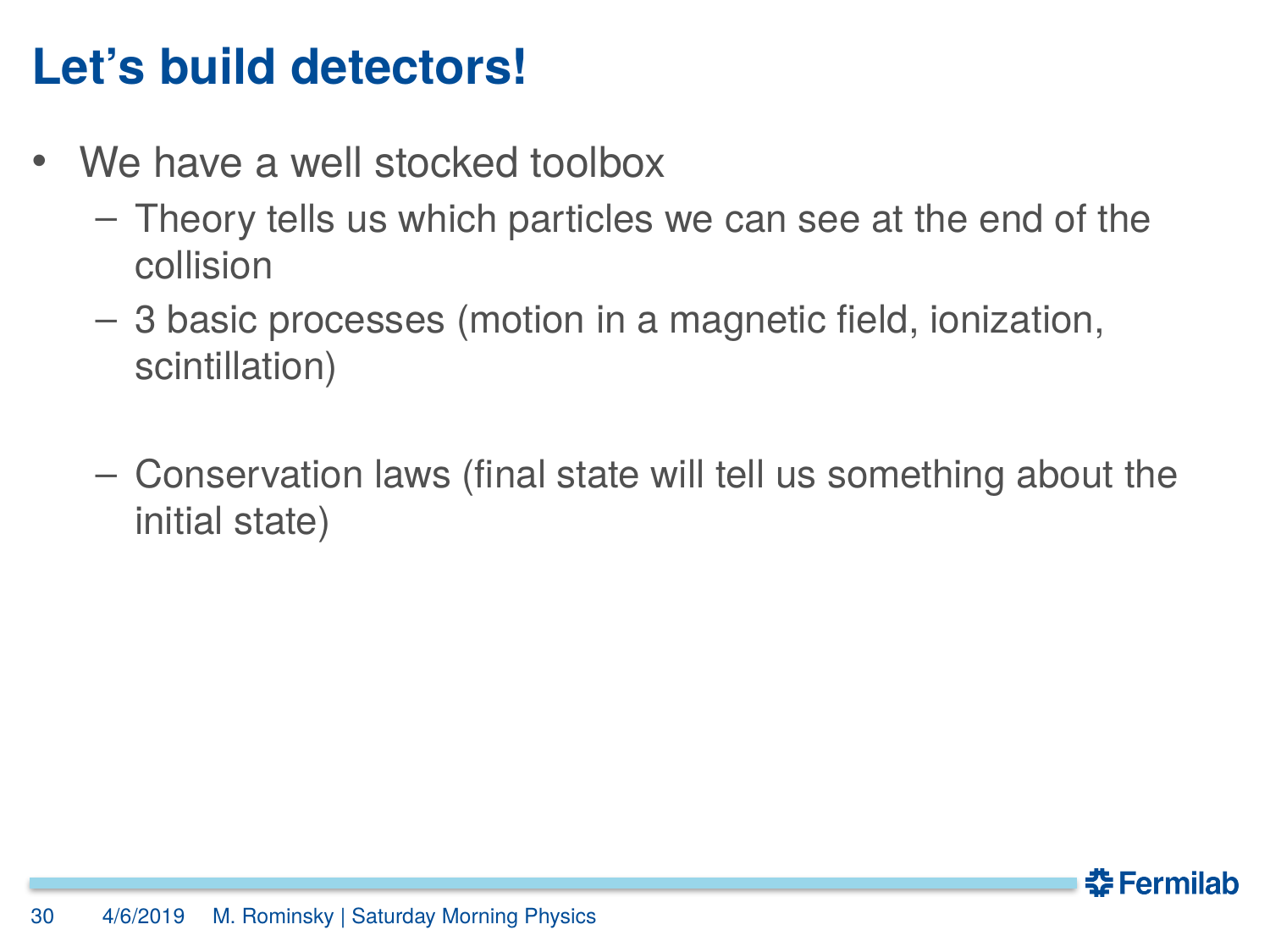

# Let’s build detectors!
We have a well stocked toolbox
Theory tells us which particles we can see at the end of the collision
3 basic processes (motion in a magnetic field, ionization, scintillation)

Conservation laws (final state will tell us something about the initial state)
30
4/6/2019
M. Rominsky | Saturday Morning Physics